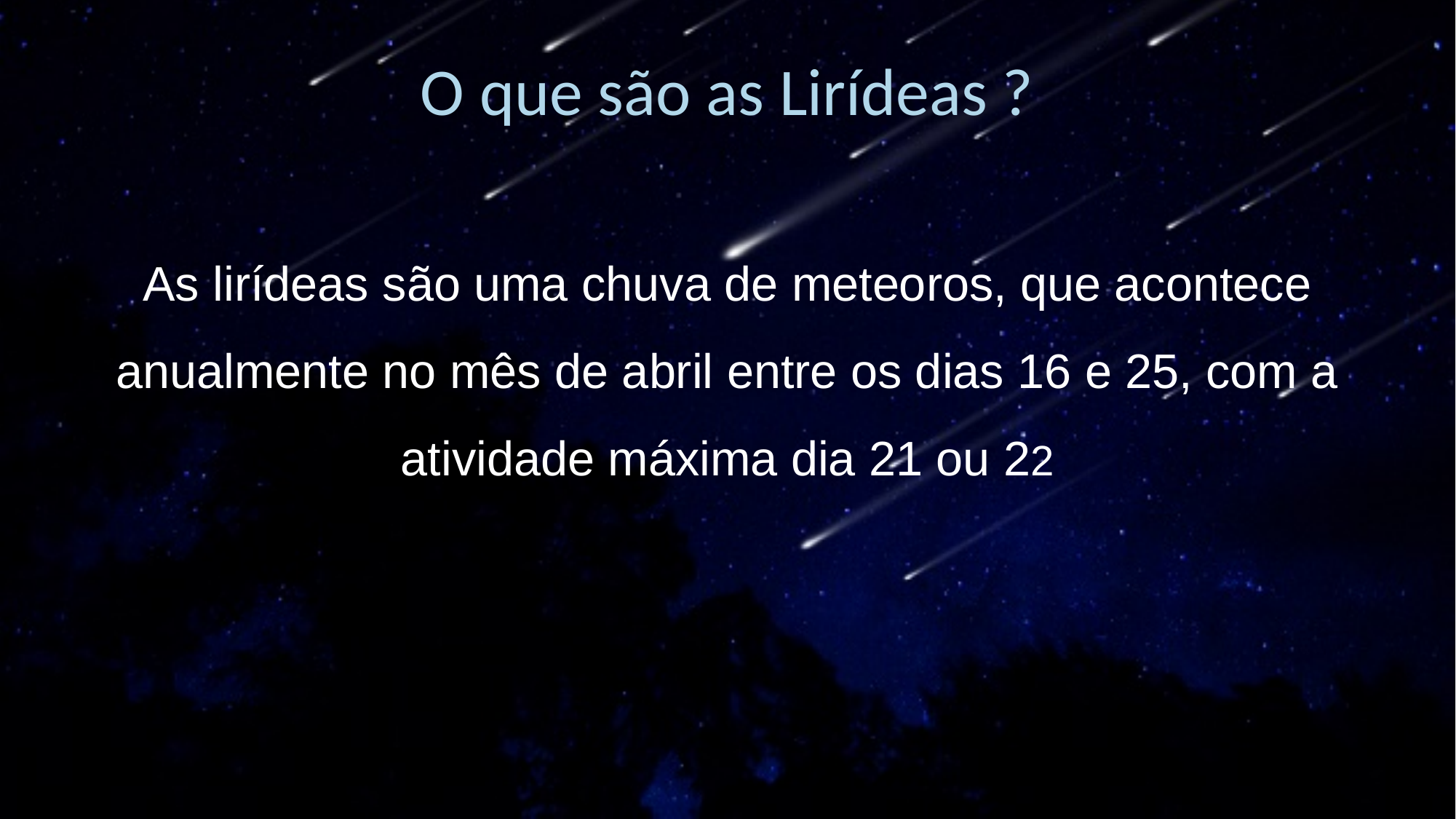

# O que são as Lirídeas ?
As lirídeas são uma chuva de meteoros, que acontece anualmente no mês de abril entre os dias 16 e 25, com a atividade máxima dia 21 ou 22